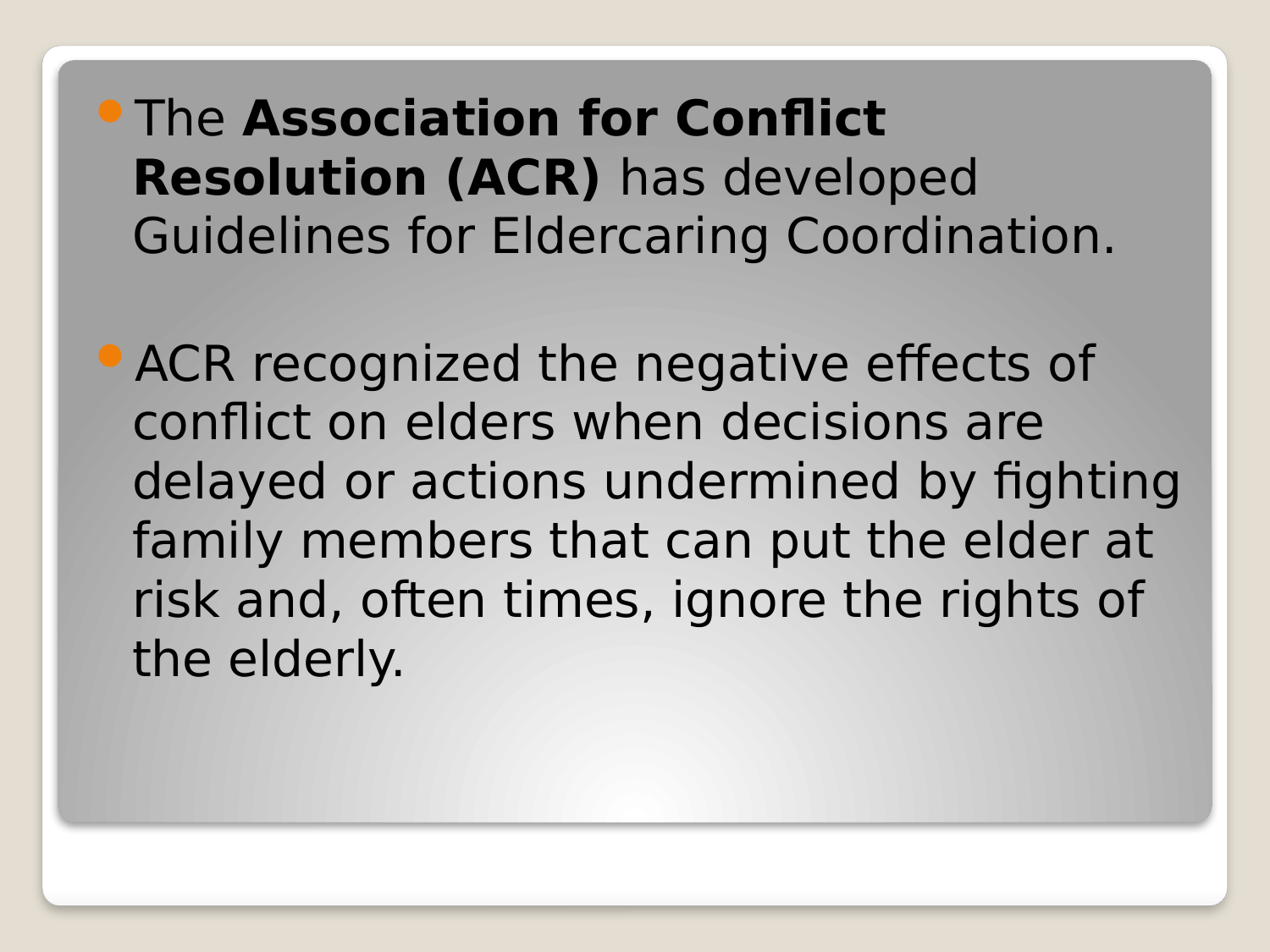

The Association for Conflict Resolution (ACR) has developed Guidelines for Eldercaring Coordination.

ACR recognized the negative effects of conflict on elders when decisions are delayed or actions undermined by fighting family members that can put the elder at risk and, often times, ignore the rights of the elderly.
#